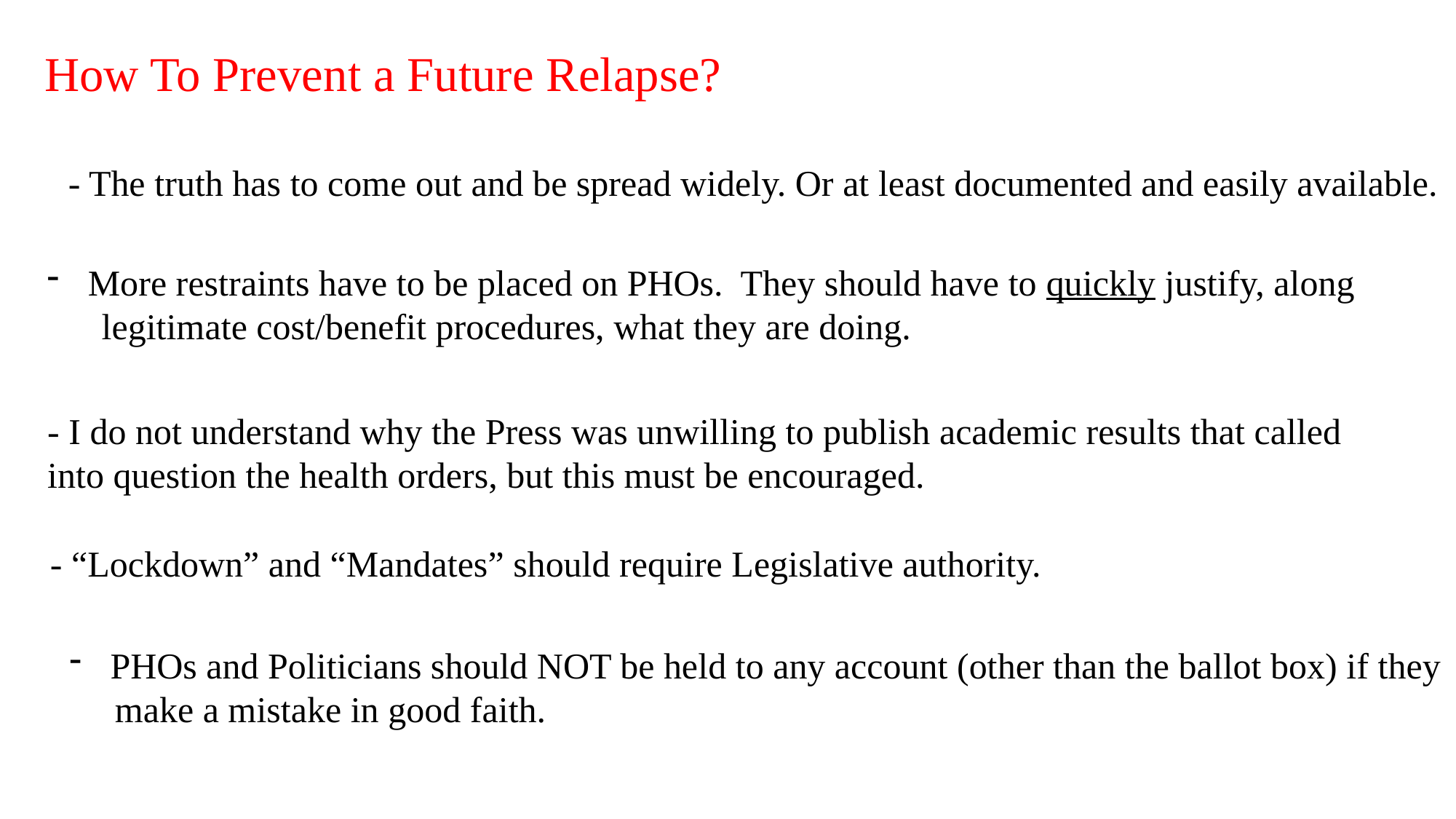

How To Prevent a Future Relapse?
- The truth has to come out and be spread widely. Or at least documented and easily available.
More restraints have to be placed on PHOs.  They should have to quickly justify, along
      legitimate cost/benefit procedures, what they are doing.
- I do not understand why the Press was unwilling to publish academic results that called into question the health orders, but this must be encouraged.
- “Lockdown” and “Mandates” should require Legislative authority.
PHOs and Politicians should NOT be held to any account (other than the ballot box) if they
     make a mistake in good faith.